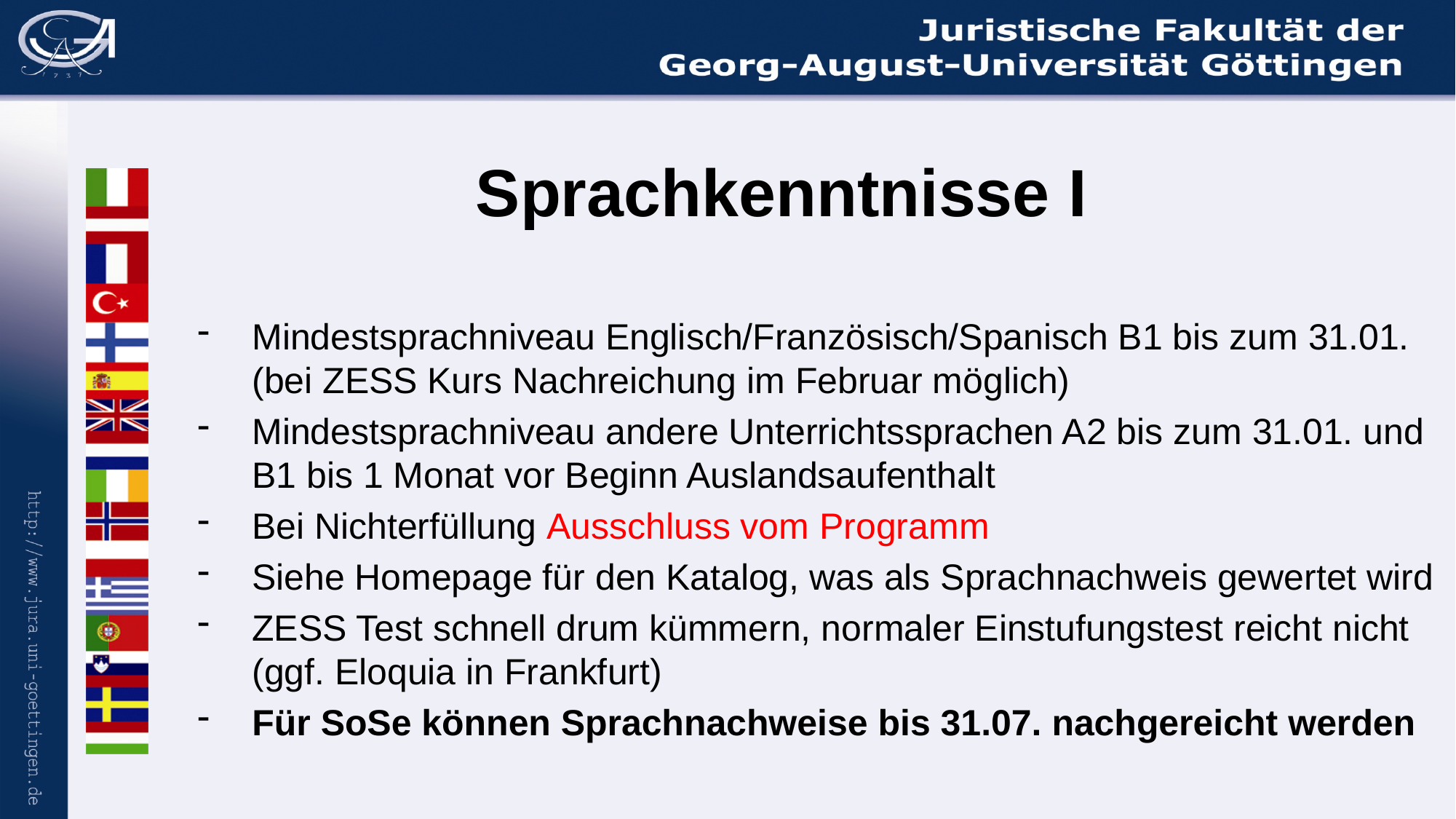

# Sprachkenntnisse I
Mindestsprachniveau Englisch/Französisch/Spanisch B1 bis zum 31.01. (bei ZESS Kurs Nachreichung im Februar möglich)
Mindestsprachniveau andere Unterrichtssprachen A2 bis zum 31.01. und B1 bis 1 Monat vor Beginn Auslandsaufenthalt
Bei Nichterfüllung Ausschluss vom Programm
Siehe Homepage für den Katalog, was als Sprachnachweis gewertet wird
ZESS Test schnell drum kümmern, normaler Einstufungstest reicht nicht (ggf. Eloquia in Frankfurt)
Für SoSe können Sprachnachweise bis 31.07. nachgereicht werden